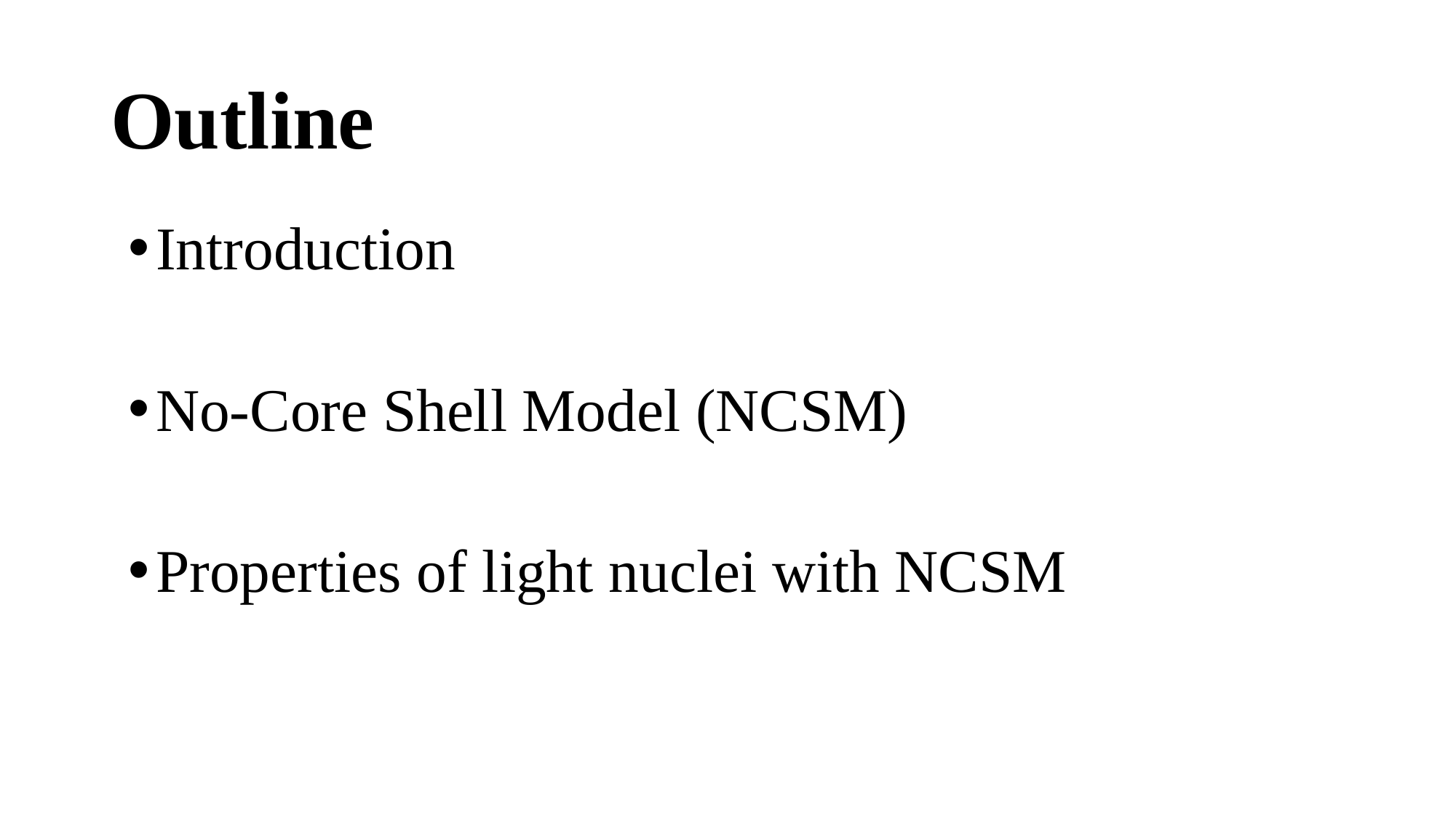

# Outline
Introduction

No-Core Shell Model (NCSM)

Properties of light nuclei with NCSM